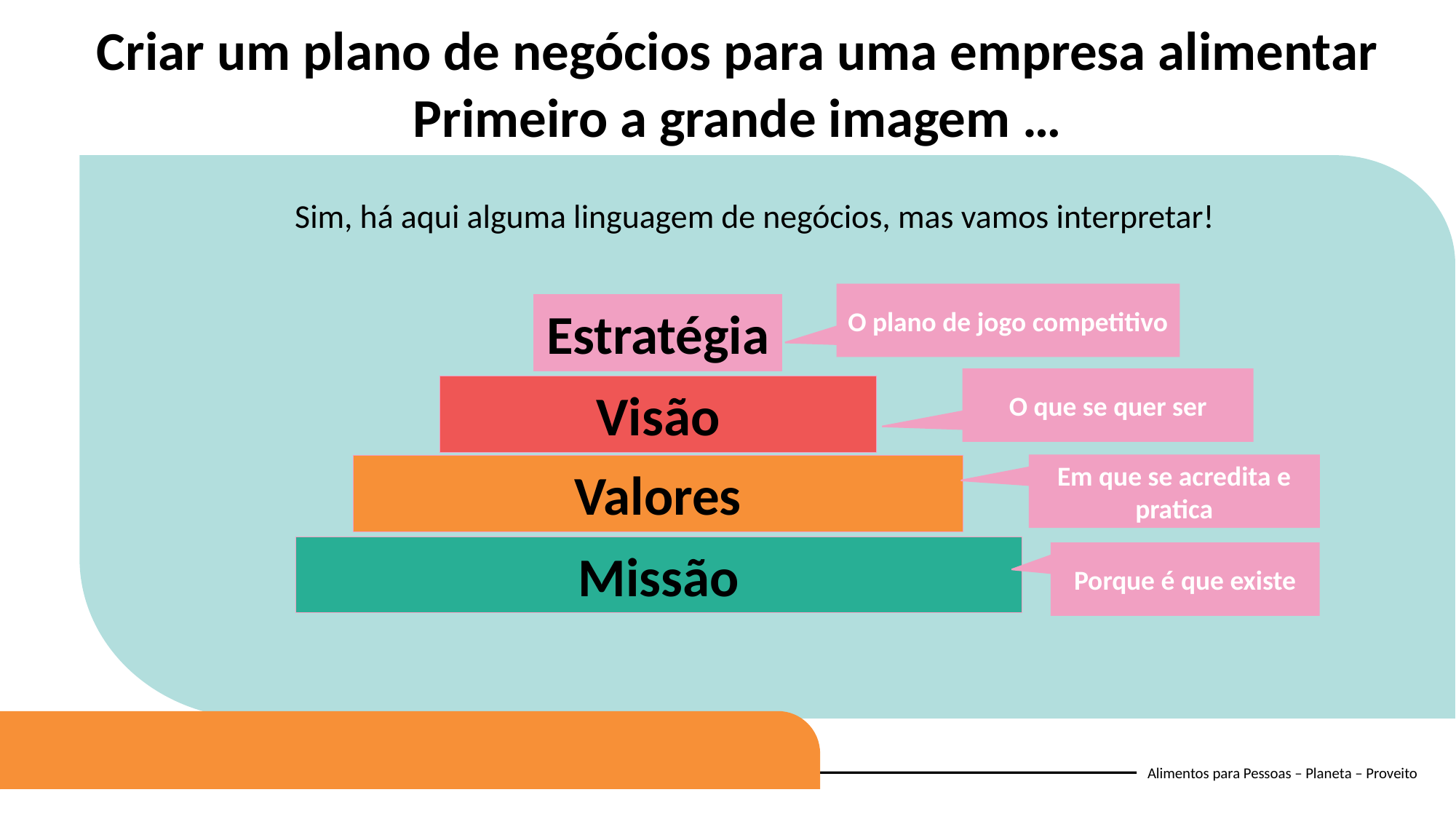

Criar um plano de negócios para uma empresa alimentar
Primeiro a grande imagem …

Sim, há aqui alguma linguagem de negócios, mas vamos interpretar!
O plano de jogo competitivo
Estratégia
O que se quer ser
Visão
Valores
Em que se acredita e pratica
Missão
Porque é que existe